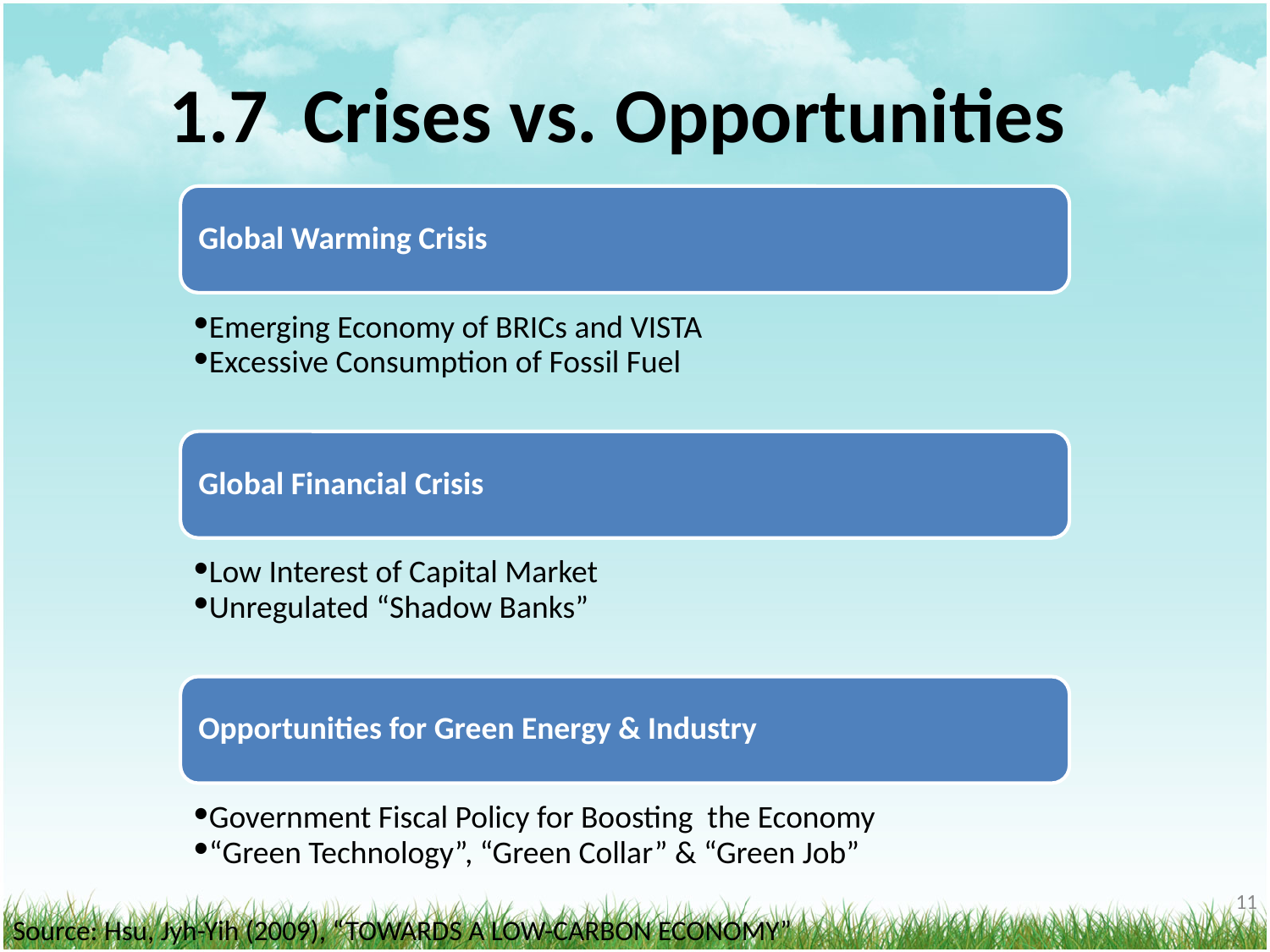

# 1.7  Crises vs. Opportunities
Global Warming Crisis
Emerging Economy of BRICs and VISTA
Excessive Consumption of Fossil Fuel
Global Financial Crisis
Low Interest of Capital Market
Unregulated “Shadow Banks”
Opportunities for Green Energy & Industry
Government Fiscal Policy for Boosting  the Economy
“Green Technology”, “Green Collar” & “Green Job”
11
Source: Hsu, Jyh-Yih (2009), “TOWARDS A LOW-CARBON ECONOMY”